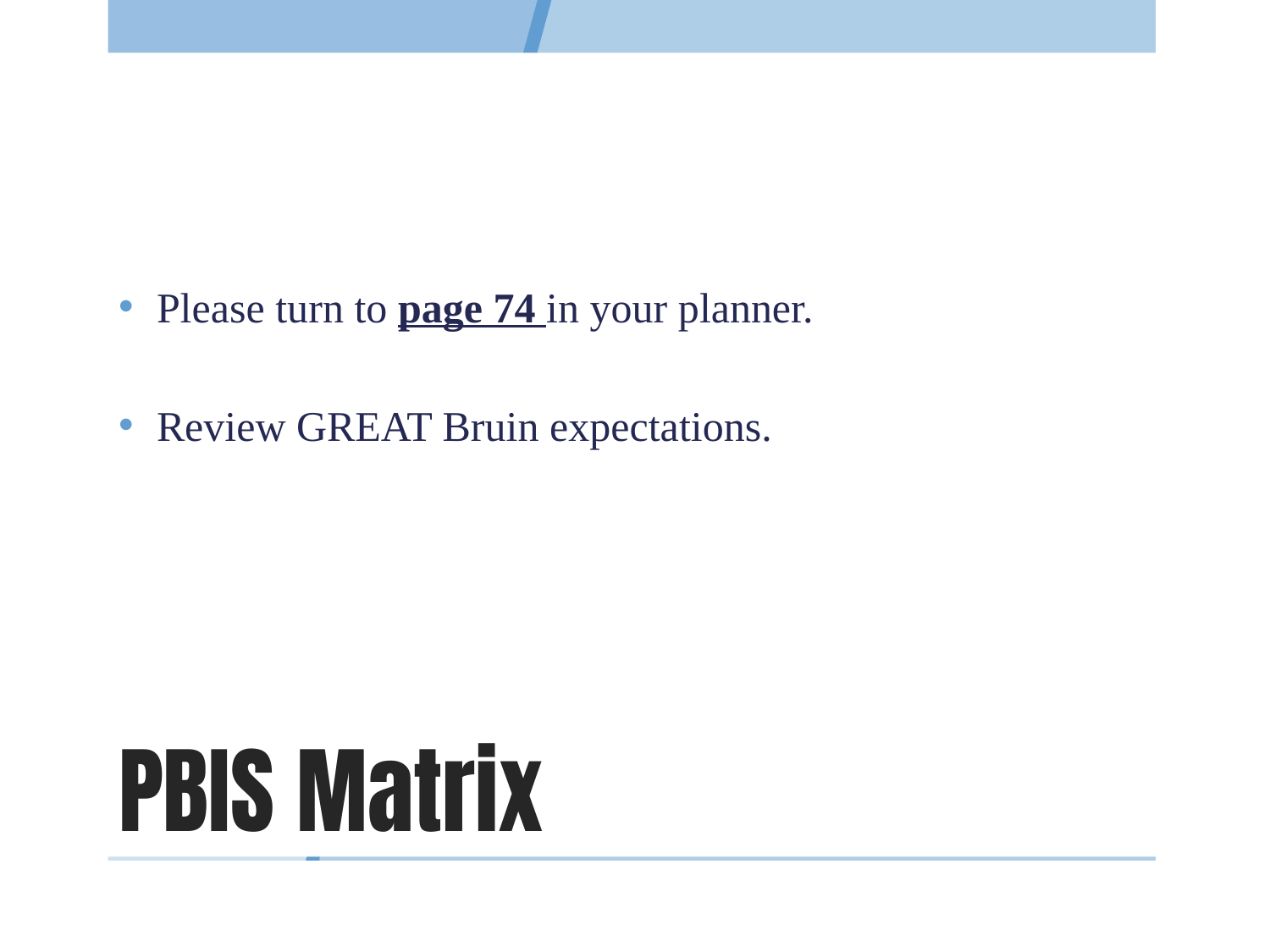

Please turn to page 74 in your planner.

Review GREAT Bruin expectations.
# PBIS Matrix